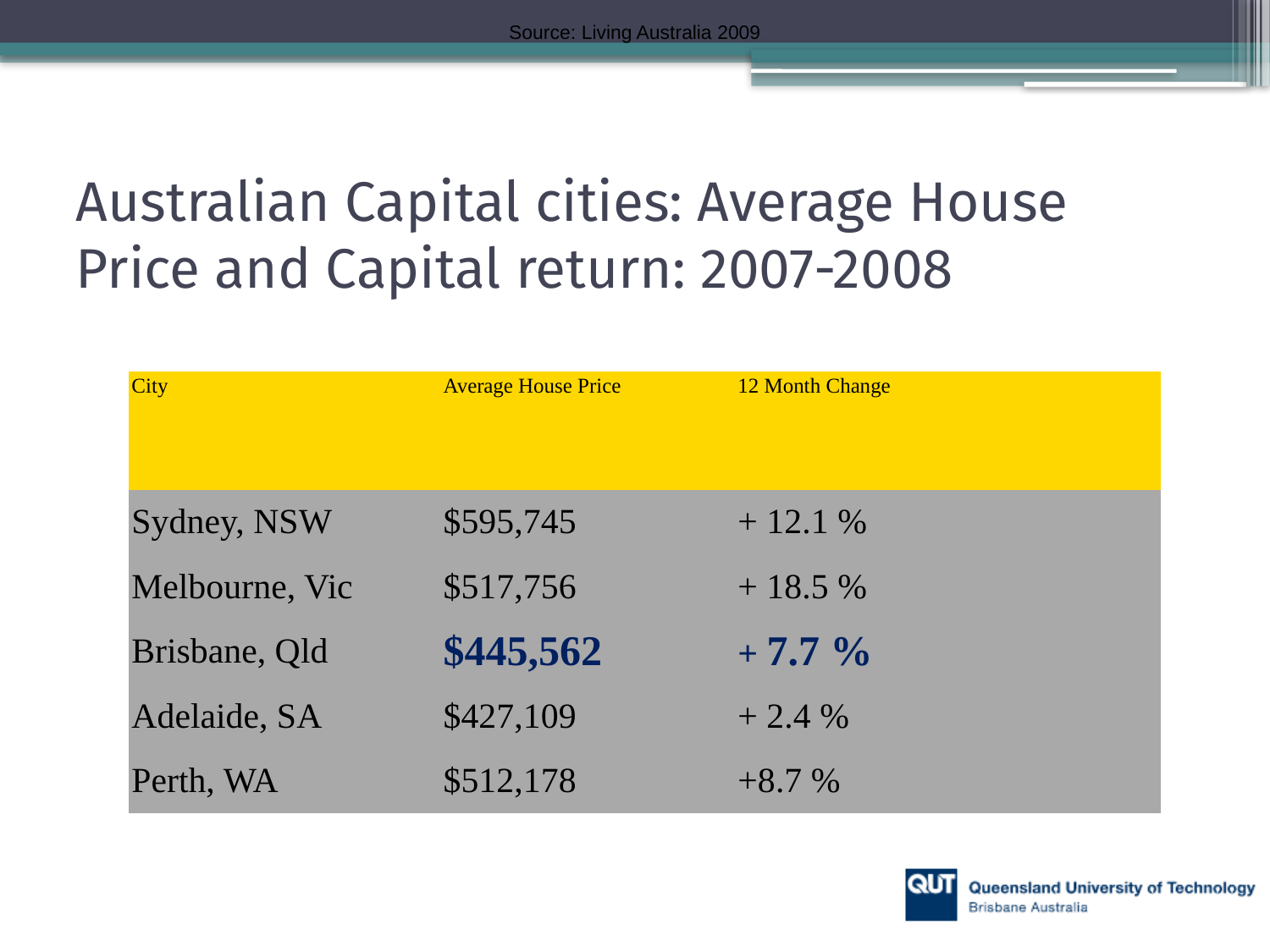

Source: Living Australia 2009
# Australian Capital cities: Average House Price and Capital return: 2007-2008

| City | Average House Price | 12 Month Change |
| --- | --- | --- |
| Sydney, NSW | $595,745 | + 12.1 % |
| Melbourne, Vic | $517,756 | + 18.5 % |
| Brisbane, Qld | $445,562 | + 7.7 % |
| Adelaide, SA | $427,109 | + 2.4 % |
| Perth, WA | $512,178 | +8.7 % |